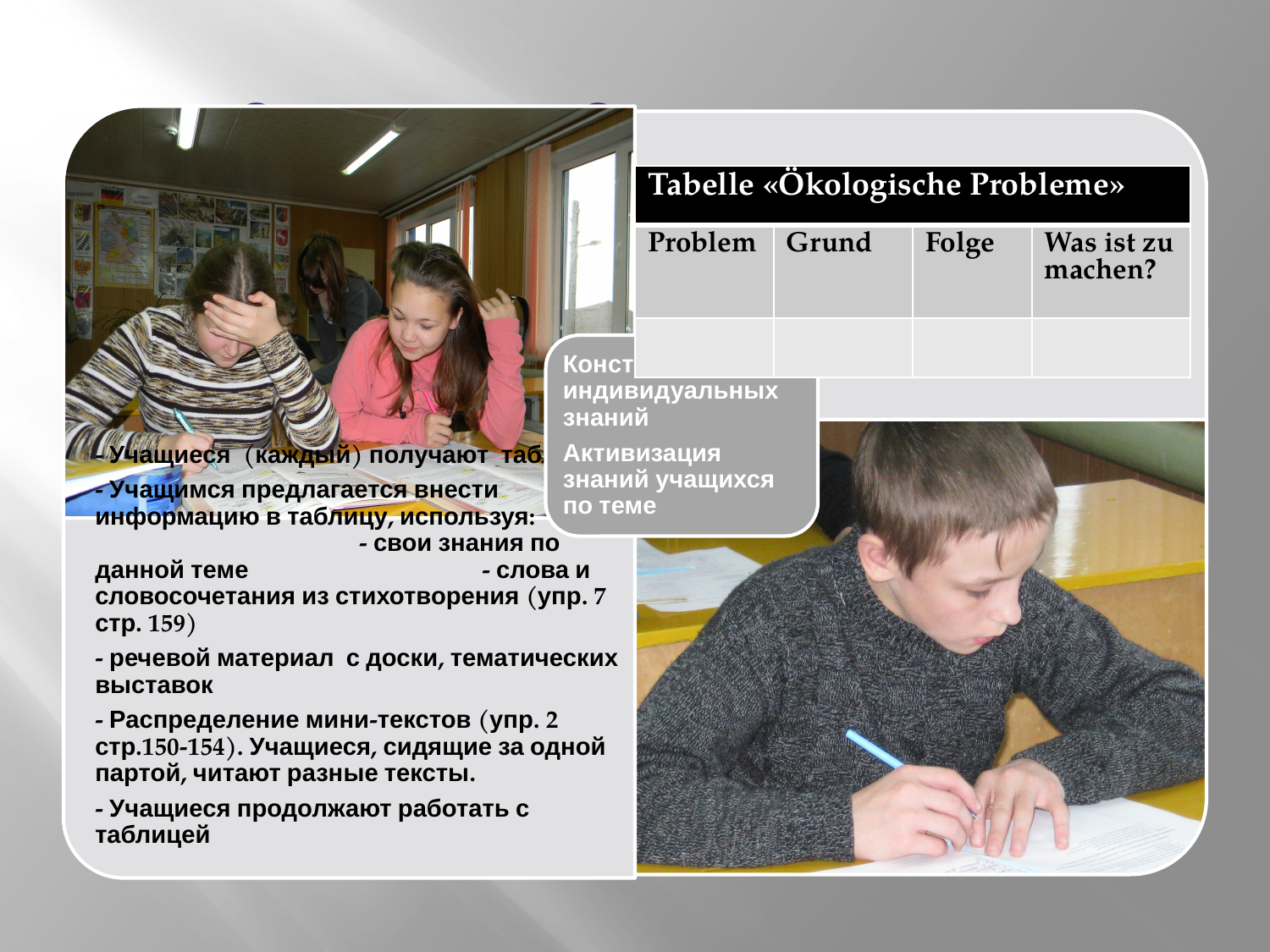

# Этапы урока. Самоконструкция

- Учащиеся  (каждый) получают  таблицу
- Учащимся предлагается внести информацию в таблицу, используя:                                                          - свои знания по данной теме                                      - слова и словосочетания из стихотворения (упр. 7 стр. 159)
- речевой материал  с доски, тематических выставок
- Распределение мини-текстов (упр. 2 стр.150-154). Учащиеся, сидящие за одной партой, читают разные тексты.
- Учащиеся продолжают работать с таблицей

Конструкция индивидуальных знаний
Активизация знаний учащихся  по теме
| Tabelle «Ökologische Probleme» |  |  |  |
| --- | --- | --- | --- |
| Problem | Grund | Folge | Was ist zu machen? |
|  |  |  |  |